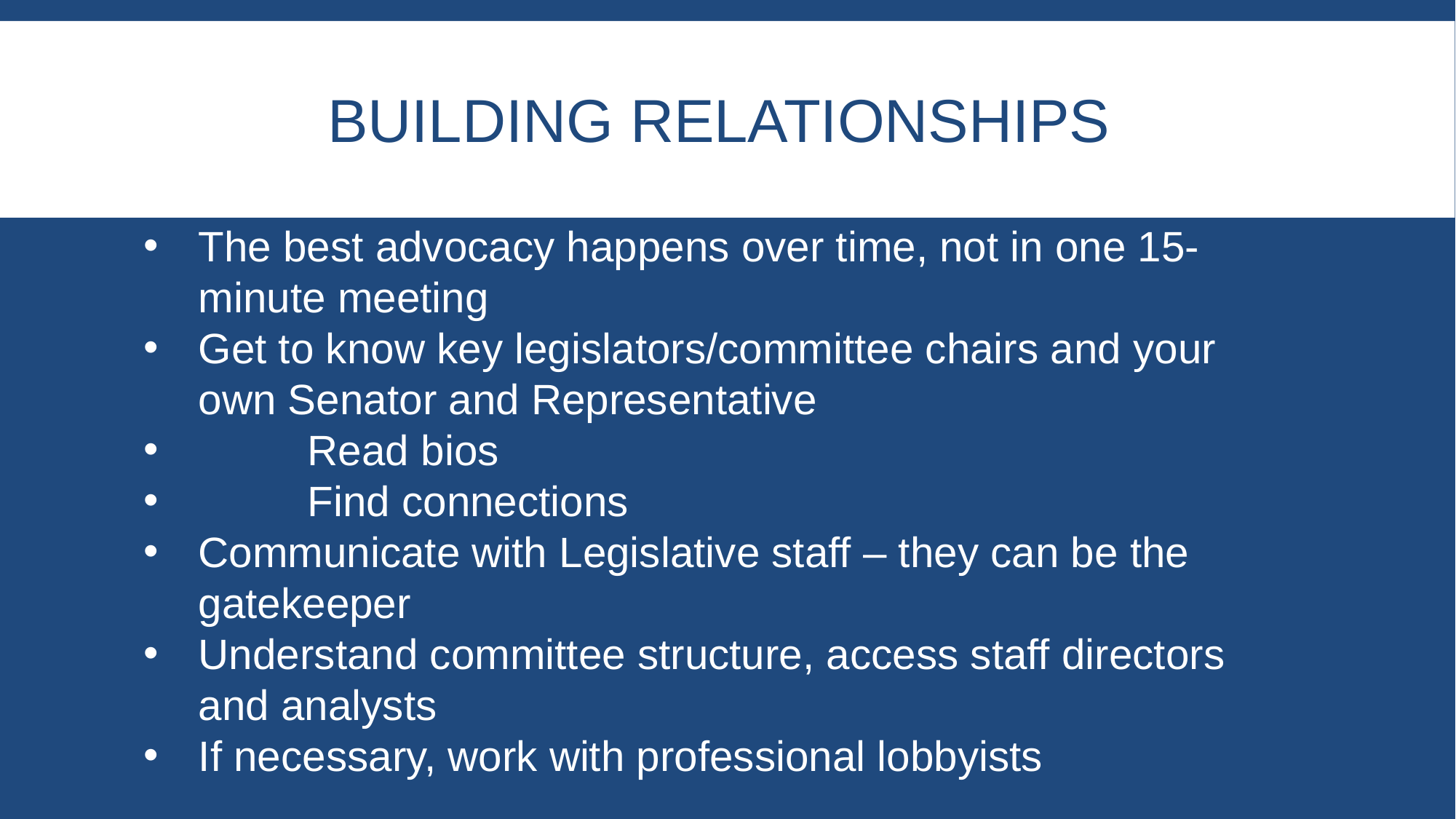

# Building relationships
The best advocacy happens over time, not in one 15-minute meeting
Get to know key legislators/committee chairs and your own Senator and Representative
	Read bios
	Find connections
Communicate with Legislative staff – they can be the gatekeeper
Understand committee structure, access staff directors and analysts
If necessary, work with professional lobbyists